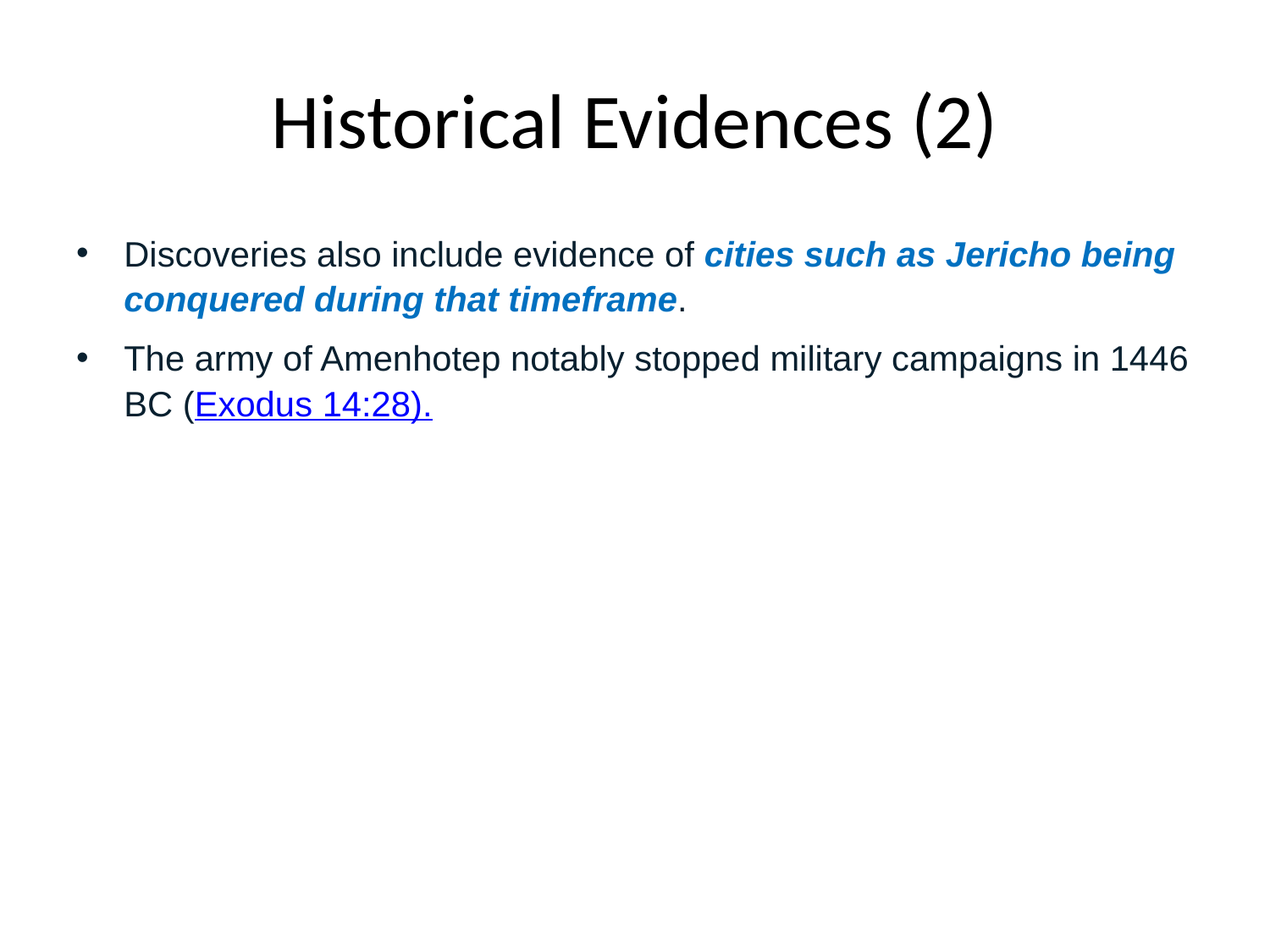

# Historical Evidences (2)
Discoveries also include evidence of cities such as Jericho being conquered during that timeframe.
The army of Amenhotep notably stopped military campaigns in 1446 BC (Exodus 14:28).